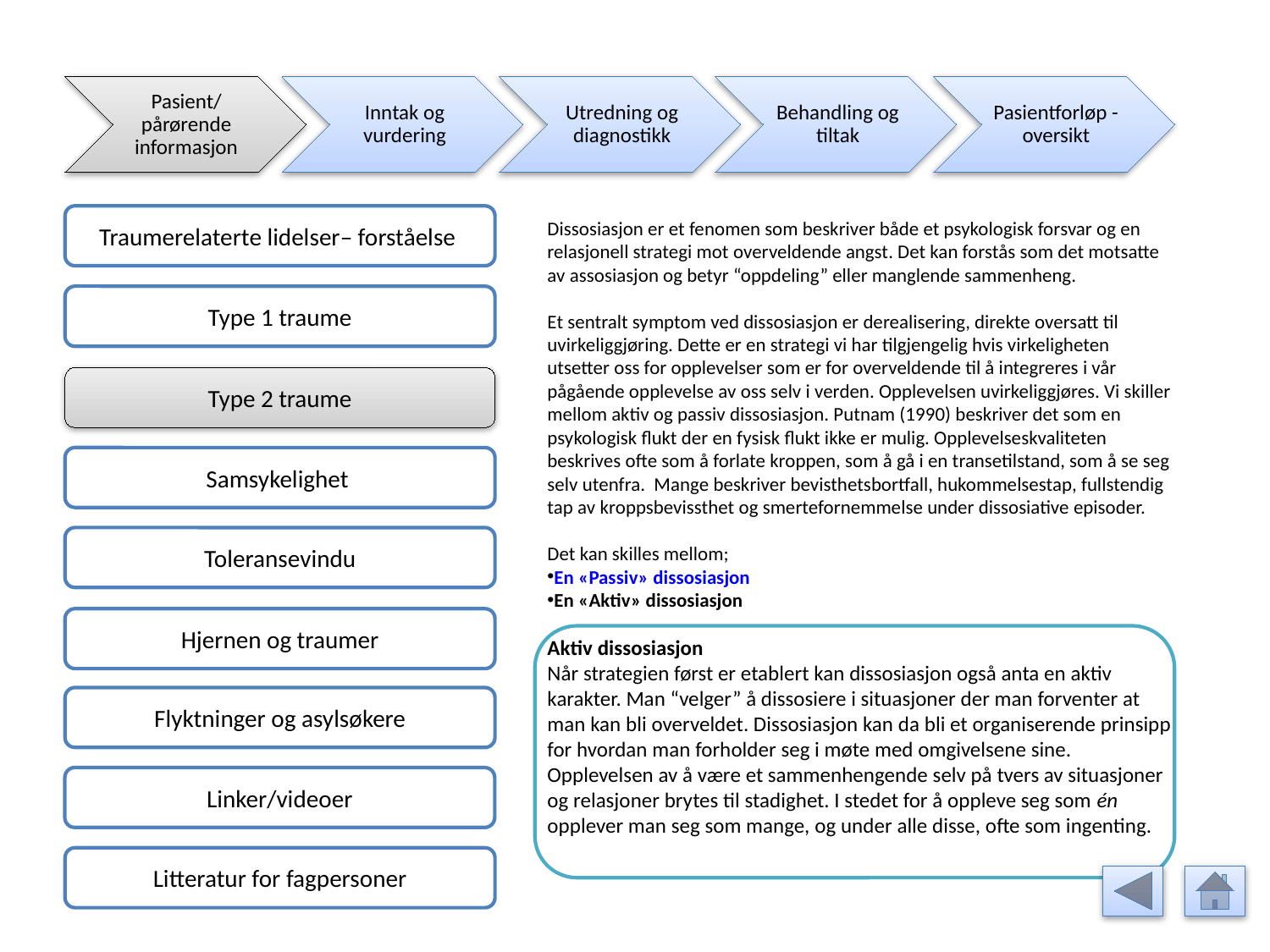

Pasient/ pårørende informasjon

Inntak og vurdering

Utredning og diagnostikk

Behandling og tiltak

Pasientforløp - oversikt
Traumerelaterte lidelser– forståelse
Dissosiasjon er et fenomen som beskriver både et psykologisk forsvar og en relasjonell strategi mot overveldende angst. Det kan forstås som det motsatte av assosiasjon og betyr “oppdeling” eller manglende sammenheng.

Et sentralt symptom ved dissosiasjon er derealisering, direkte oversatt til uvirkeliggjøring. Dette er en strategi vi har tilgjengelig hvis virkeligheten utsetter oss for opplevelser som er for overveldende til å integreres i vår pågående opplevelse av oss selv i verden. Opplevelsen uvirkeliggjøres. Vi skiller mellom aktiv og passiv dissosiasjon. Putnam (1990) beskriver det som en psykologisk flukt der en fysisk flukt ikke er mulig. Opplevelseskvaliteten beskrives ofte som å forlate kroppen, som å gå i en transetilstand, som å se seg selv utenfra.  Mange beskriver bevisthetsbortfall, hukommelsestap, fullstendig tap av kroppsbevissthet og smertefornemmelse under dissosiative episoder.

Det kan skilles mellom;
En «Passiv» dissosiasjon
En «Aktiv» dissosiasjon

Aktiv dissosiasjon
Når strategien først er etablert kan dissosiasjon også anta en aktiv karakter. Man “velger” å dissosiere i situasjoner der man forventer at man kan bli overveldet. Dissosiasjon kan da bli et organiserende prinsipp for hvordan man forholder seg i møte med omgivelsene sine. Opplevelsen av å være et sammenhengende selv på tvers av situasjoner og relasjoner brytes til stadighet. I stedet for å oppleve seg som én opplever man seg som mange, og under alle disse, ofte som ingenting.

Type 1 traume
Type 2 traume
Samsykelighet
Toleransevindu
Hjernen og traumer

Flyktninger og asylsøkere
Linker/videoer
Litteratur for fagpersoner